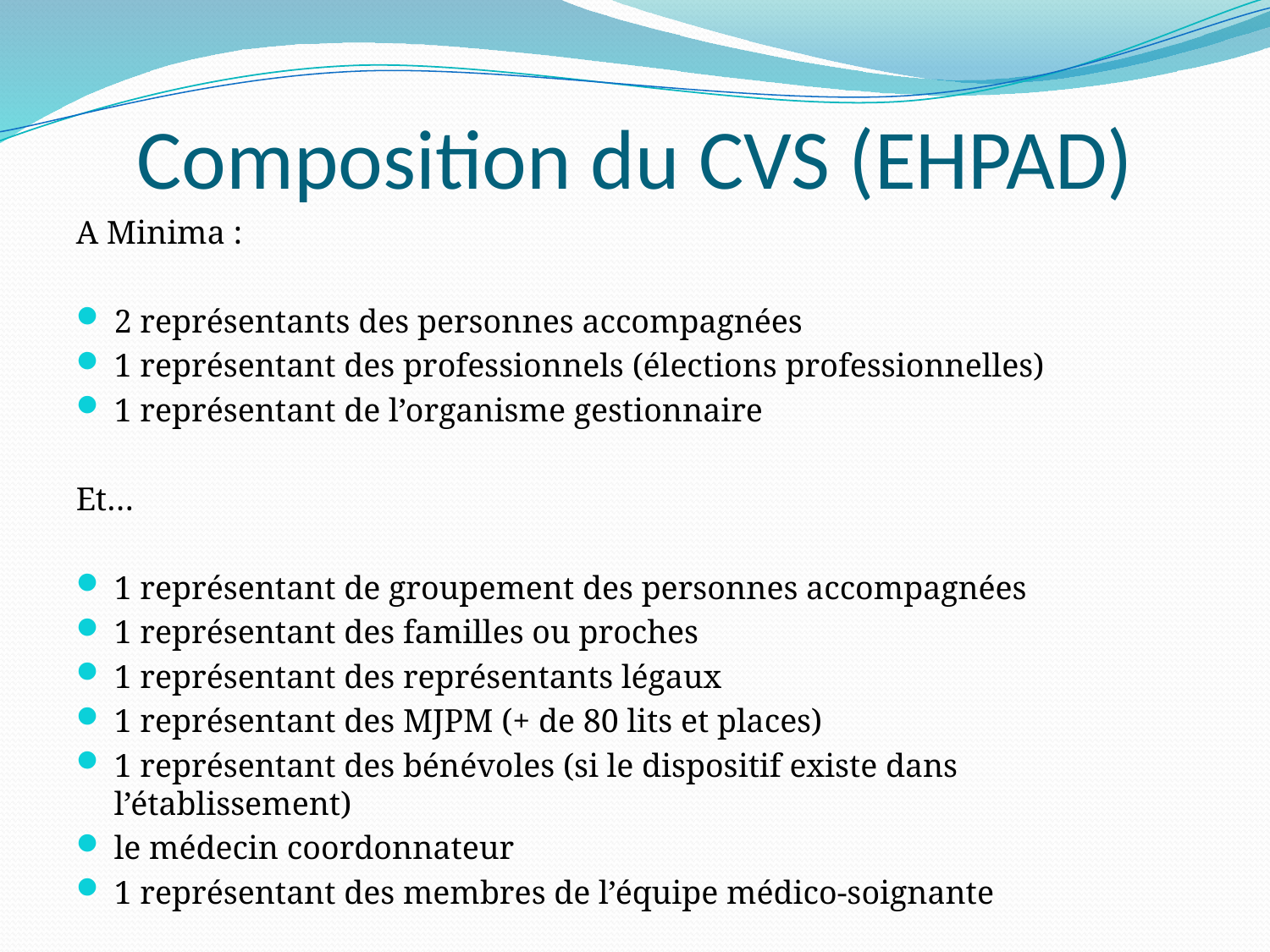

# Composition du CVS (EHPAD)
A Minima :

2 représentants des personnes accompagnées
1 représentant des professionnels (élections professionnelles)
1 représentant de l’organisme gestionnaire

Et…

1 représentant de groupement des personnes accompagnées
1 représentant des familles ou proches
1 représentant des représentants légaux
1 représentant des MJPM (+ de 80 lits et places)
1 représentant des bénévoles (si le dispositif existe dans l’établissement)
le médecin coordonnateur
1 représentant des membres de l’équipe médico-soignante